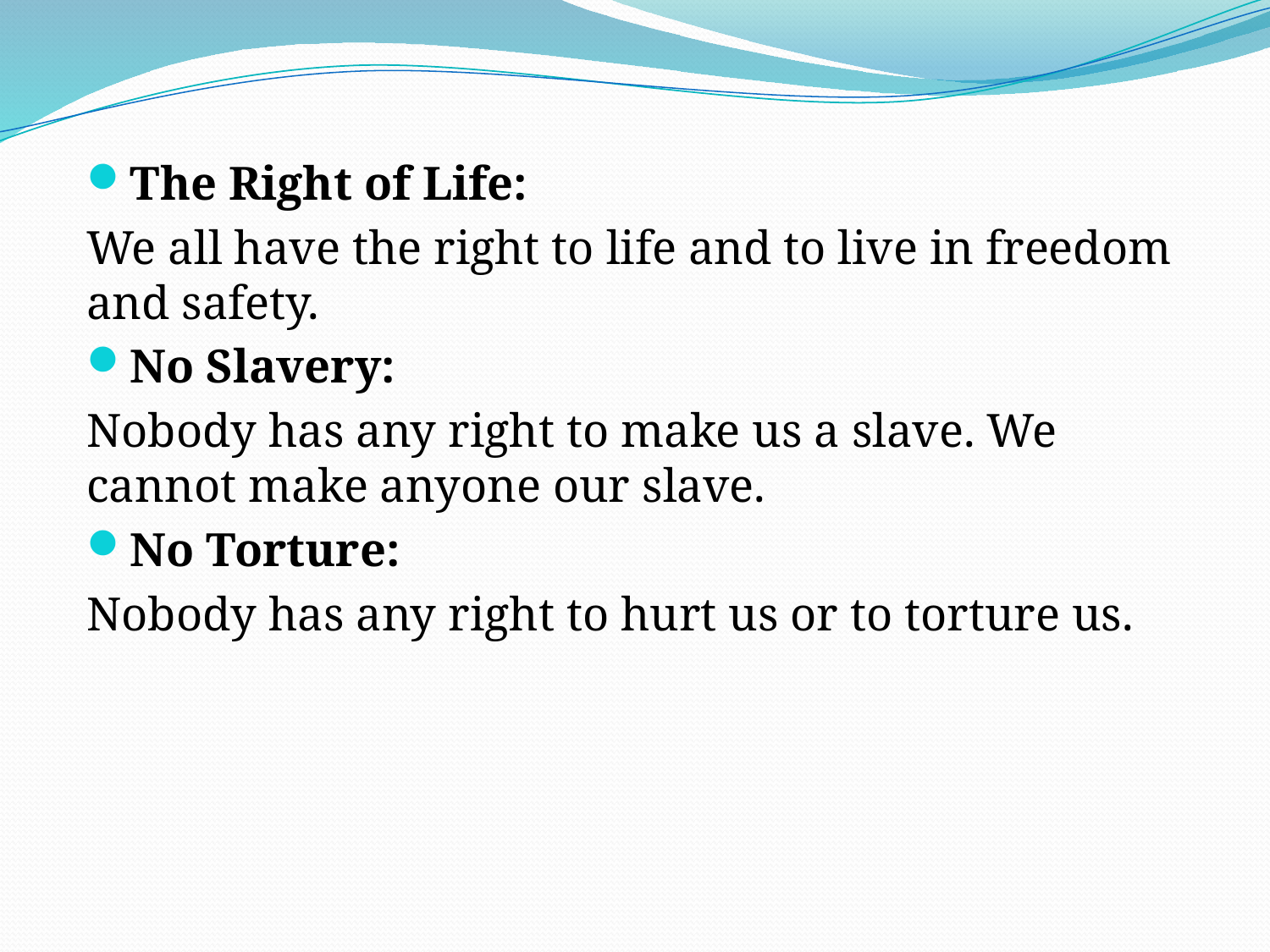

The Right of Life:
We all have the right to life and to live in freedom and safety.
No Slavery:
Nobody has any right to make us a slave. We cannot make anyone our slave.
No Torture:
Nobody has any right to hurt us or to torture us.